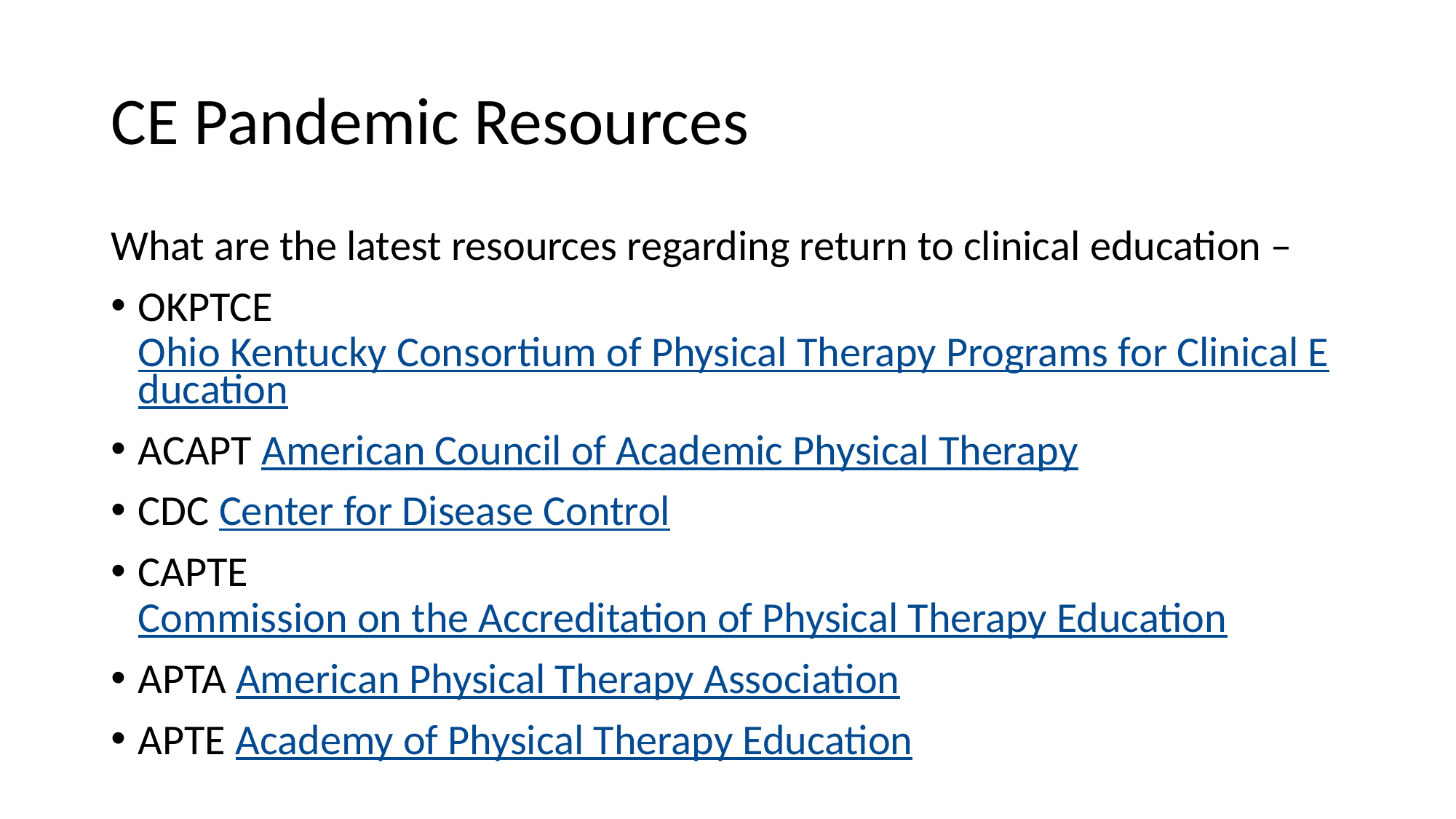

# CE Pandemic Resources
What are the latest resources regarding return to clinical education –
OKPTCE Ohio Kentucky Consortium of Physical Therapy Programs for Clinical Education
ACAPT American Council of Academic Physical Therapy
CDC Center for Disease Control
CAPTE Commission on the Accreditation of Physical Therapy Education
APTA American Physical Therapy Association
APTE Academy of Physical Therapy Education